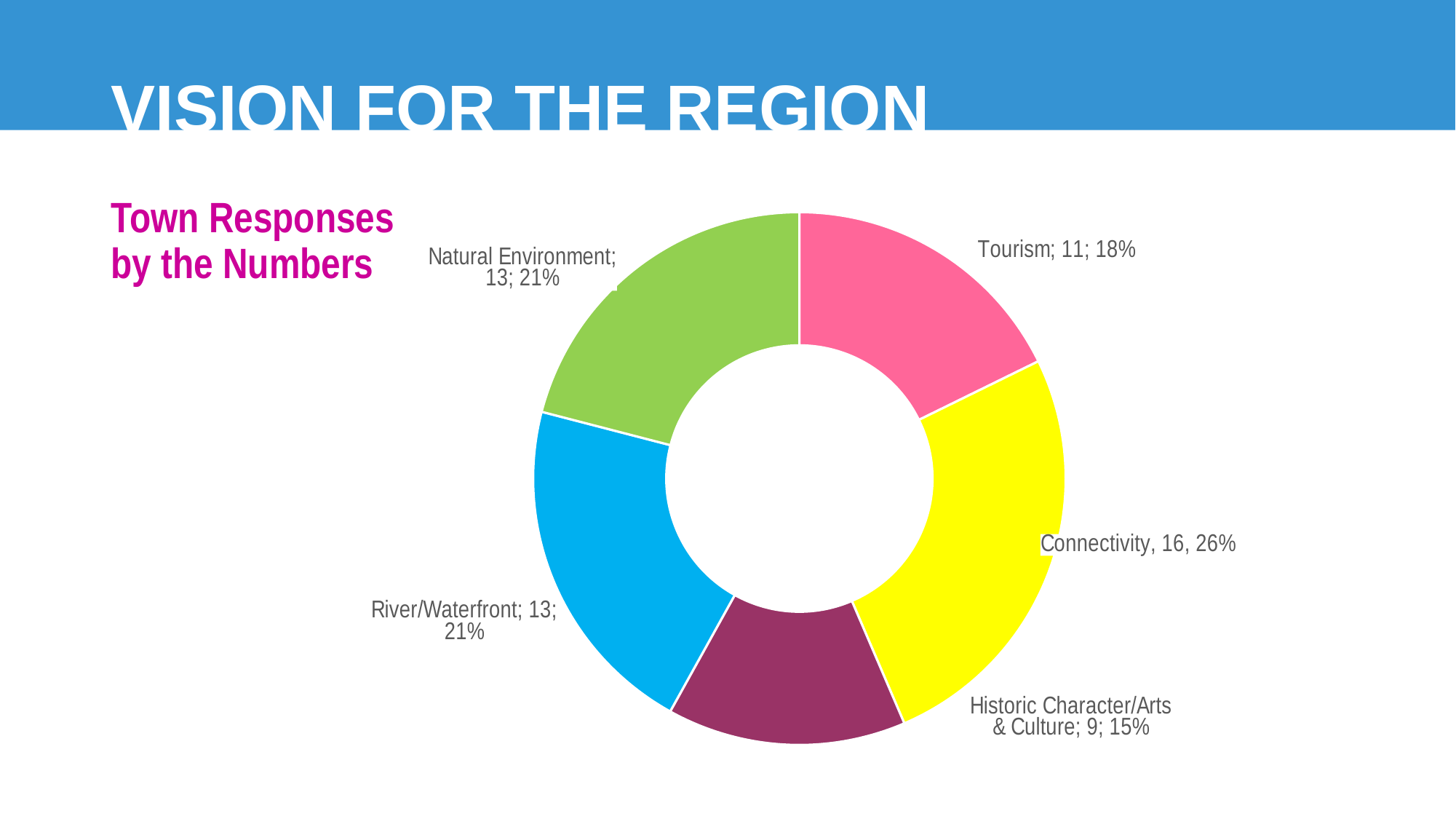

# VISION FOR THE REGION

### Chart

| Category | Column1 |
|---|---|
| Tourism | 11.0 |
| Connectivity | 16.0 |
| Historic Character/Arts & Culture | 9.0 |
| River/Waterfront | 13.0 |
| Natural Environment | 13.0 |

Town Responses by the Numbers